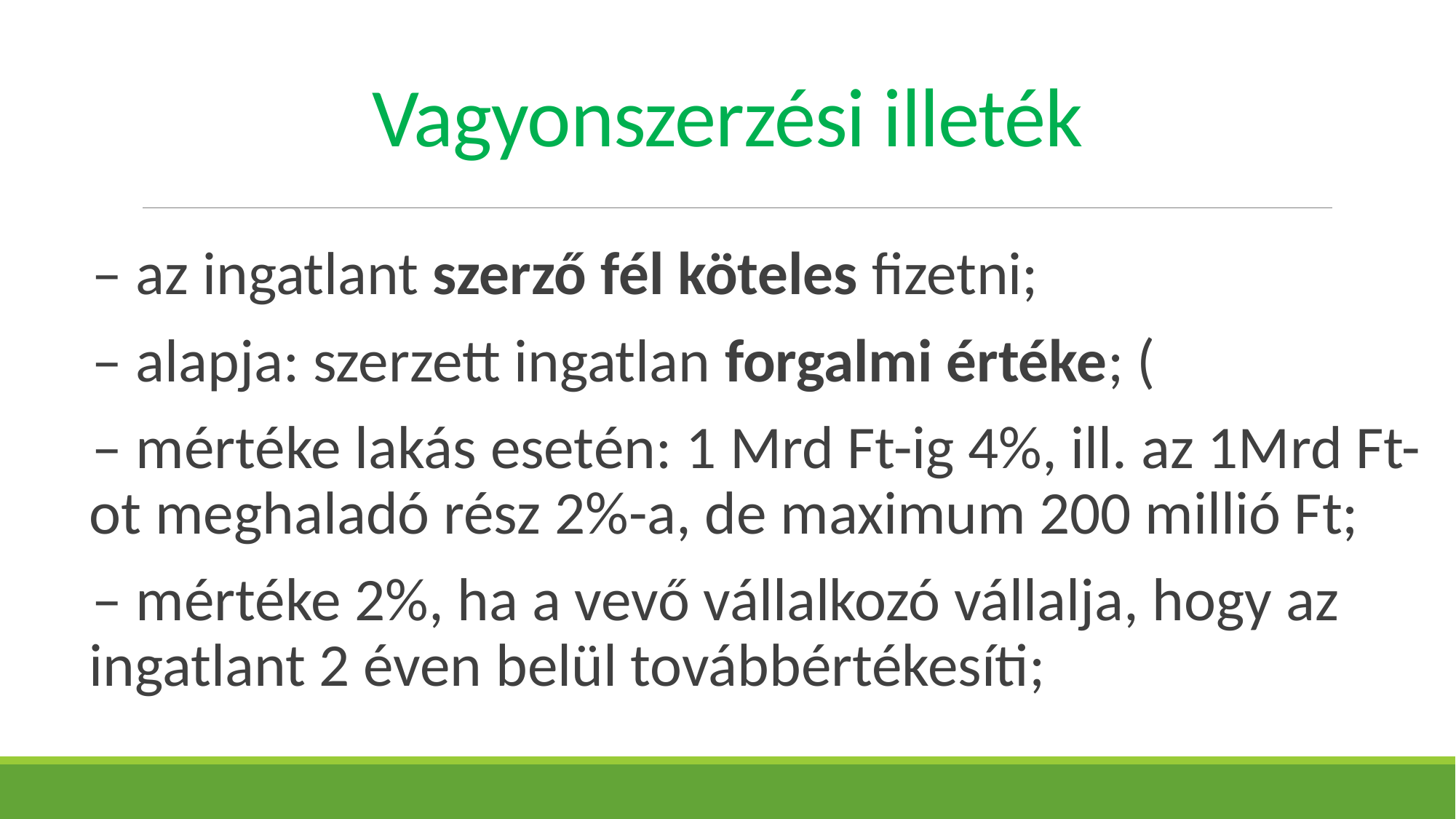

# Vagyonszerzési illeték
– az ingatlant szerző fél köteles fizetni;
– alapja: szerzett ingatlan forgalmi értéke; (
– mértéke lakás esetén: 1 Mrd Ft-ig 4%, ill. az 1Mrd Ft-ot meghaladó rész 2%-a, de maximum 200 millió Ft;
– mértéke 2%, ha a vevő vállalkozó vállalja, hogy az ingatlant 2 éven belül továbbértékesíti;